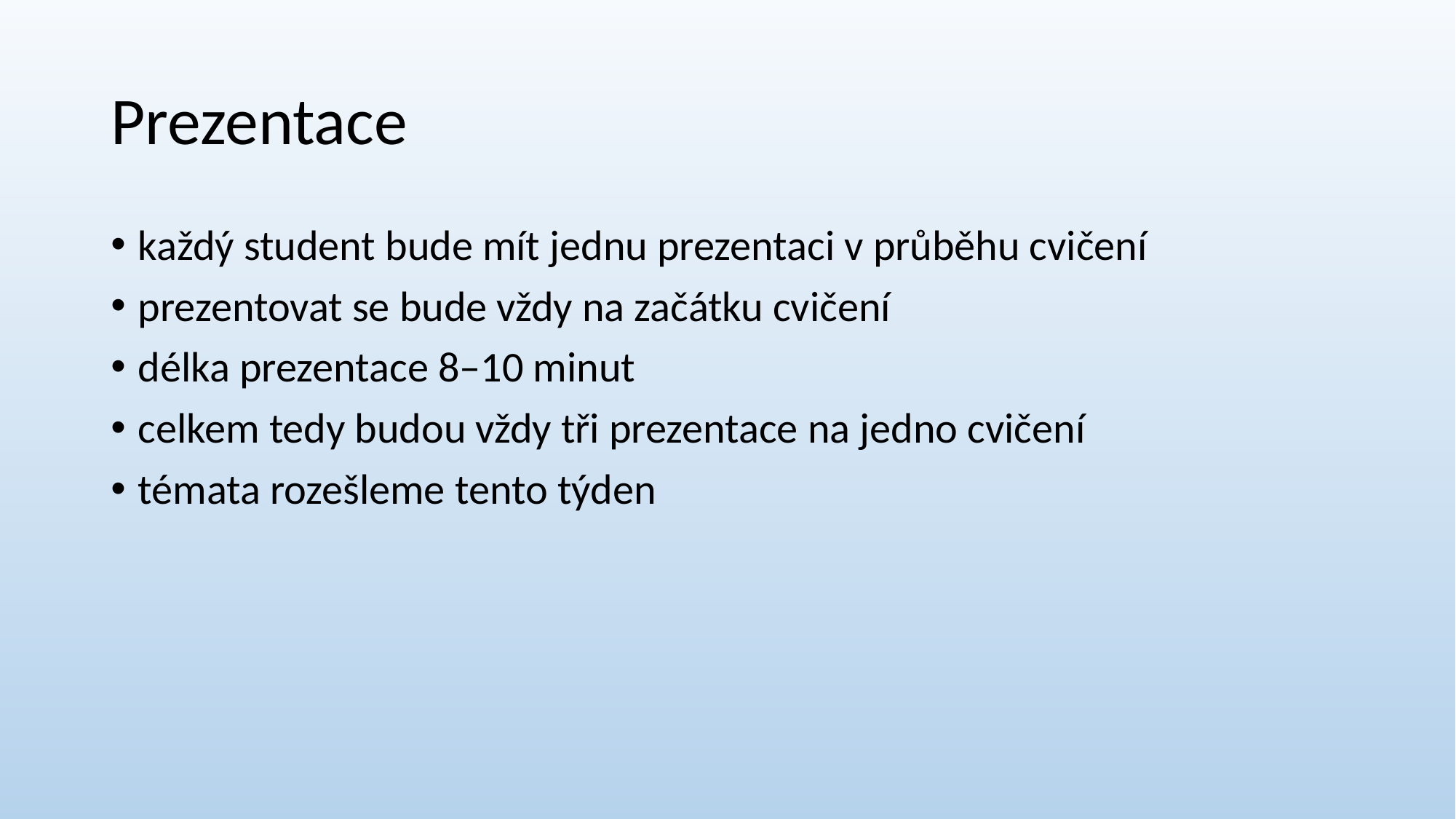

# Prezentace
každý student bude mít jednu prezentaci v průběhu cvičení
prezentovat se bude vždy na začátku cvičení
délka prezentace 8–10 minut
celkem tedy budou vždy tři prezentace na jedno cvičení
témata rozešleme tento týden